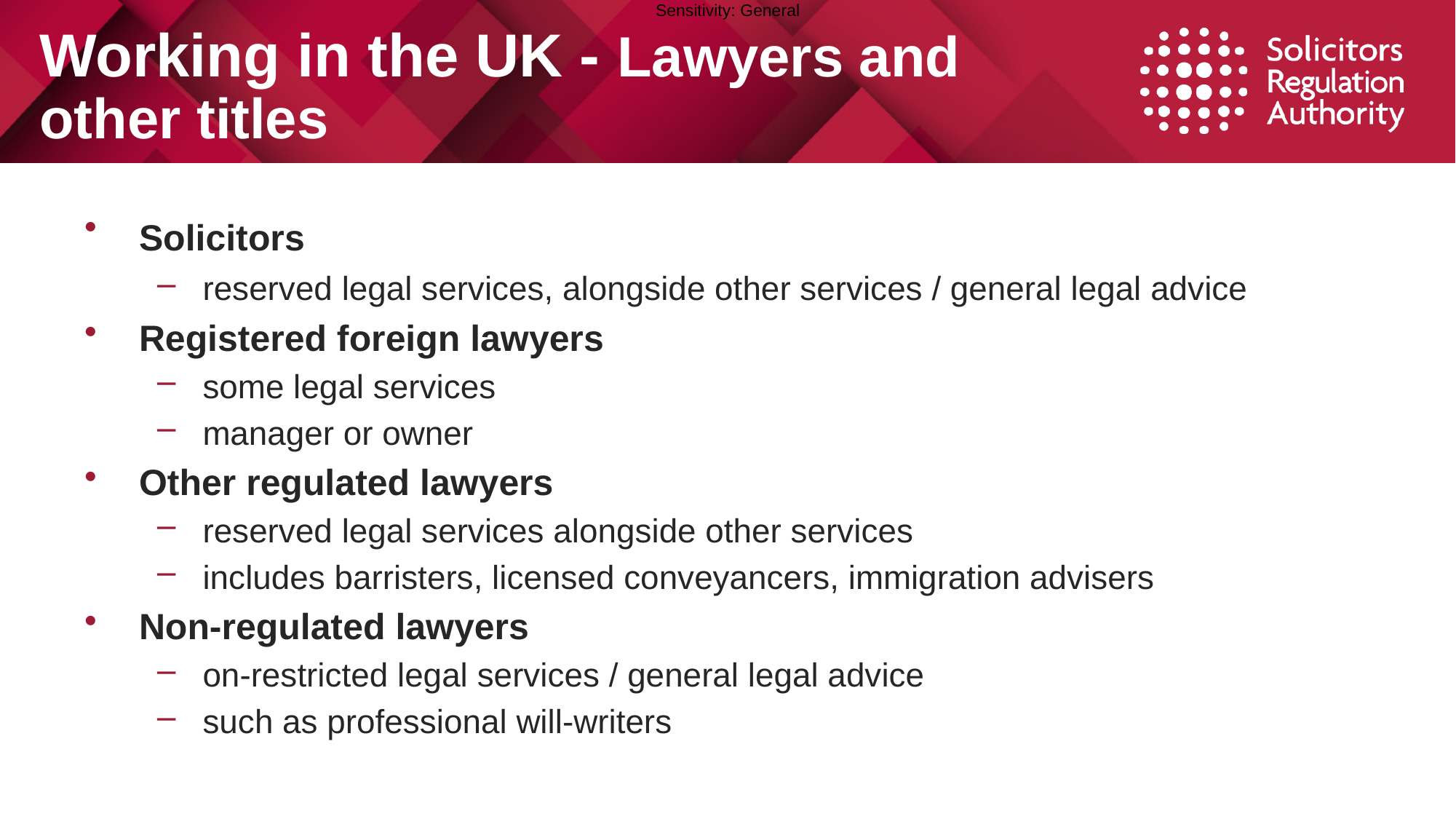

# Working in the UK - Lawyers and other titles
Solicitors
reserved legal services, alongside other services / general legal advice
Registered foreign lawyers
some legal services
manager or owner
Other regulated lawyers
reserved legal services alongside other services
includes barristers, licensed conveyancers, immigration advisers
Non-regulated lawyers
on-restricted legal services / general legal advice
such as professional will-writers